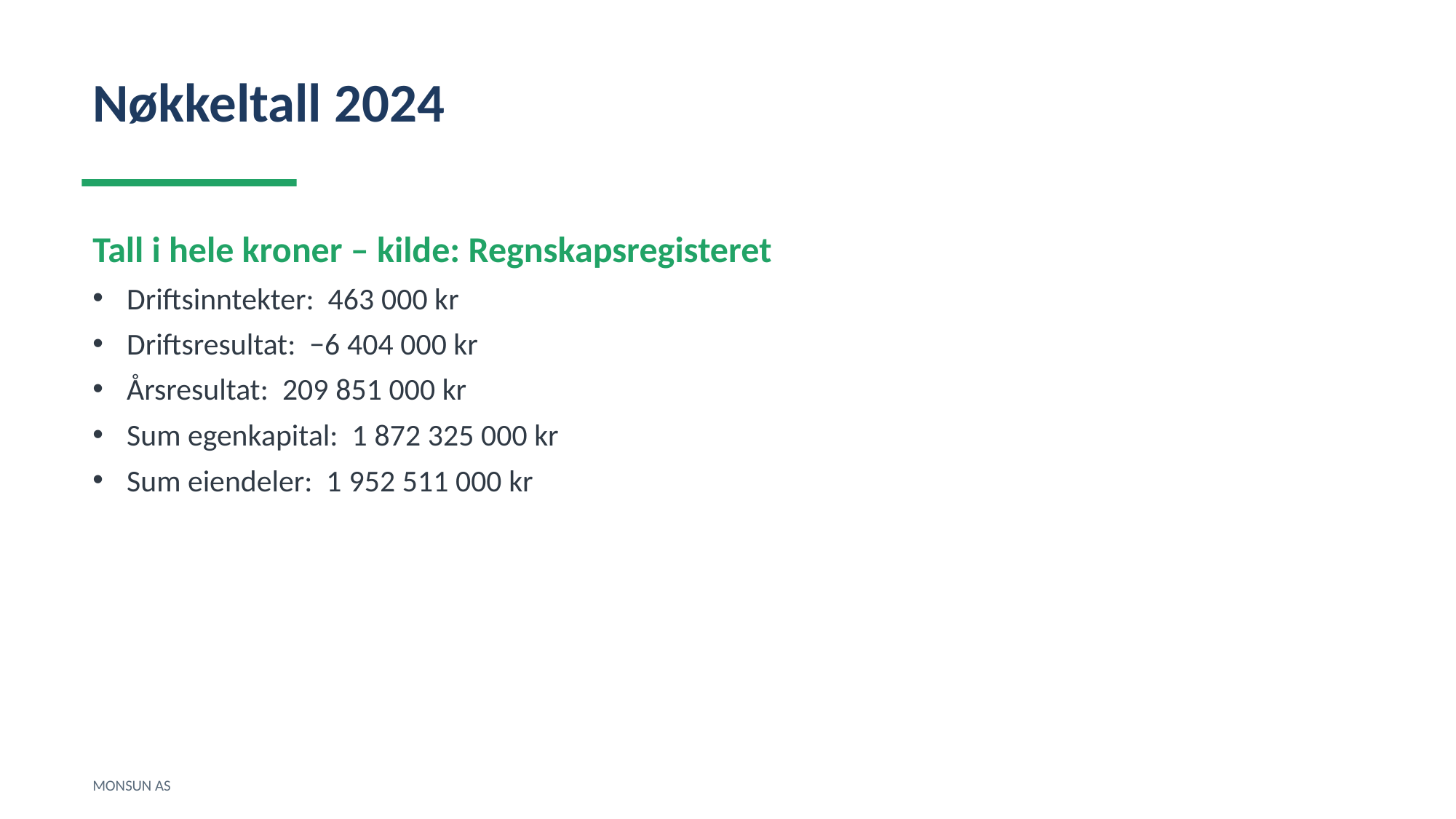

Nøkkeltall 2024

Tall i hele kroner – kilde: Regnskapsregisteret
Driftsinntekter:  463 000 kr
Driftsresultat:  −6 404 000 kr
Årsresultat:  209 851 000 kr
Sum egenkapital:  1 872 325 000 kr
Sum eiendeler:  1 952 511 000 kr
MONSUN AS